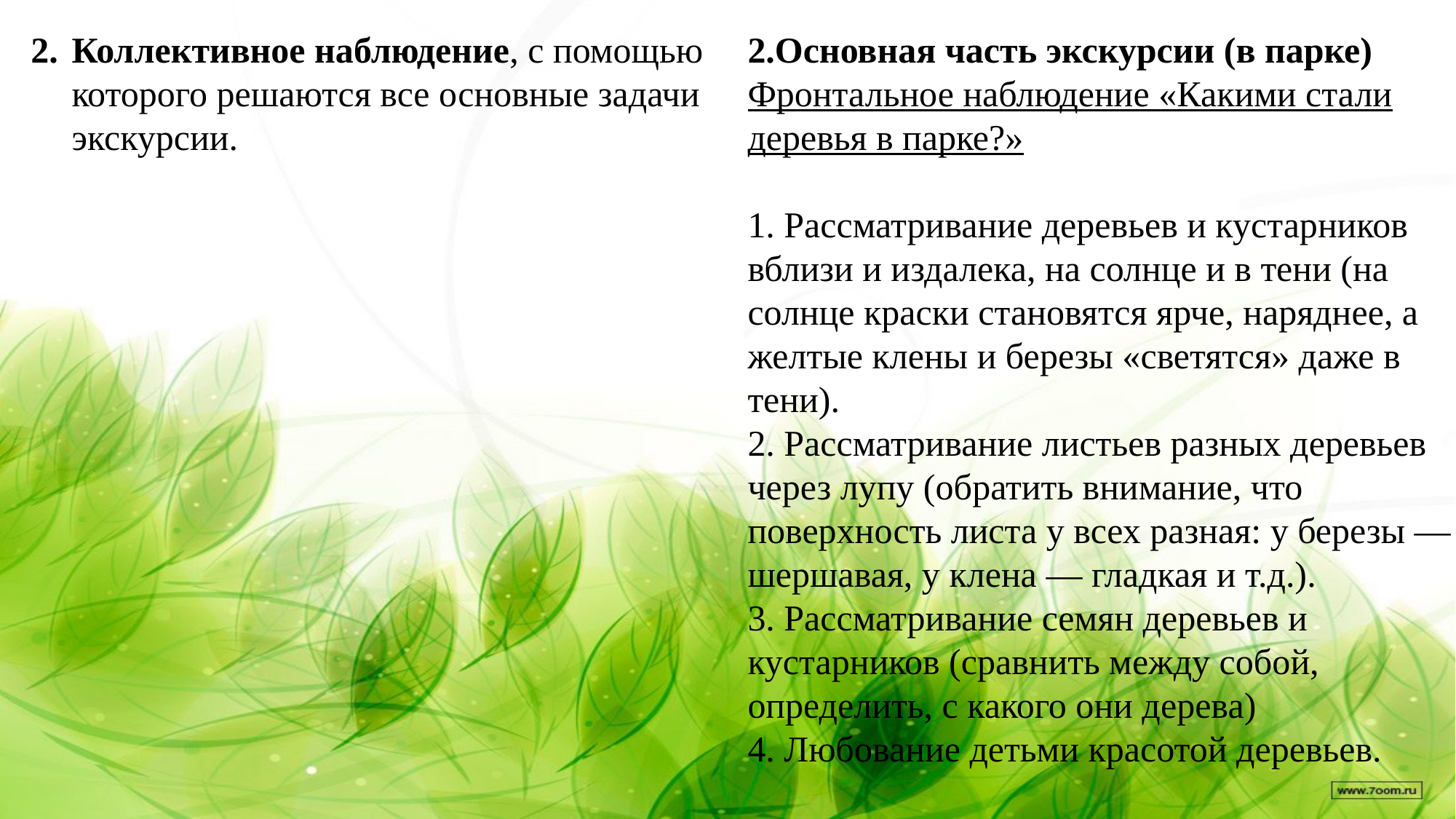

Коллективное наблюдение, с помощью которого решаются все основные задачи экскурсии.

2.Основная часть экскурсии (в парке)
Фронтальное наблюдение «Какими стали деревья в парке?»
1. Рассматривание деревьев и кустарников вблизи и издалека, на солнце и в тени (на солнце краски становятся ярче, наряднее, а желтые клены и березы «светятся» даже в тени).
2. Рассматривание листьев разных деревьев через лупу (обратить внимание, что поверхность листа у всех разная: у березы — шершавая, у клена — гладкая и т.д.).
3. Рассматривание семян деревьев и кустарников (сравнить между собой, определить, с какого они дерева)
4. Любование детьми красотой деревьев.